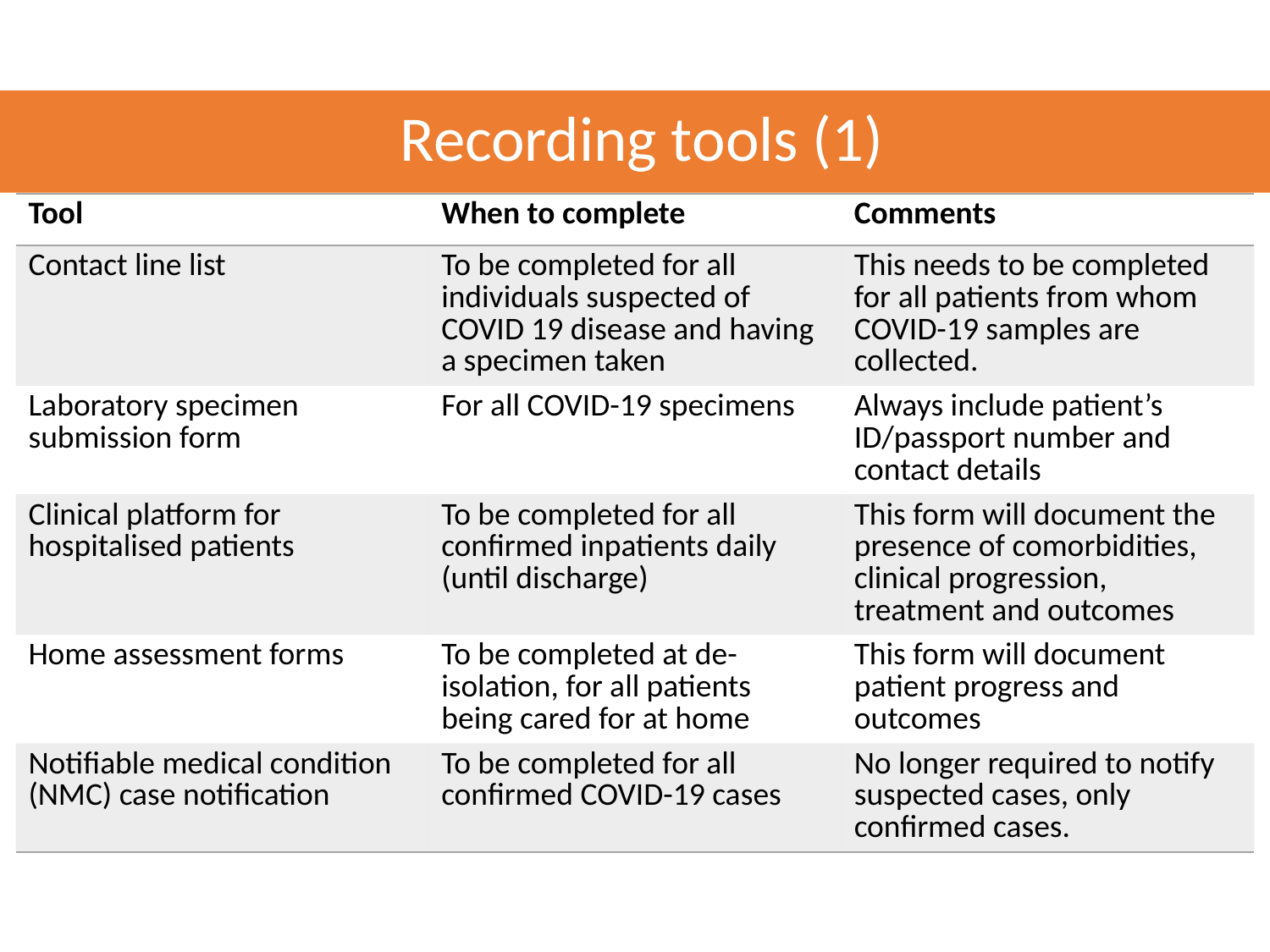

# Recording tools (1)

| Tool | When to complete | Comments |
| --- | --- | --- |
| Contact line list | To be completed for all individuals suspected of COVID 19 disease and having a specimen taken | This needs to be completed for all patients from whom COVID-19 samples are collected. |
| Laboratory specimen submission form | For all COVID-19 specimens | Always include patient’s ID/passport number and contact details |
| Clinical platform for hospitalised patients | To be completed for all confirmed inpatients daily (until discharge) | This form will document the presence of comorbidities, clinical progression, treatment and outcomes |
| Home assessment forms | To be completed at de-isolation, for all patients being cared for at home | This form will document patient progress and outcomes |
| Notifiable medical condition (NMC) case notification | To be completed for all confirmed COVID-19 cases | No longer required to notify suspected cases, only confirmed cases. |